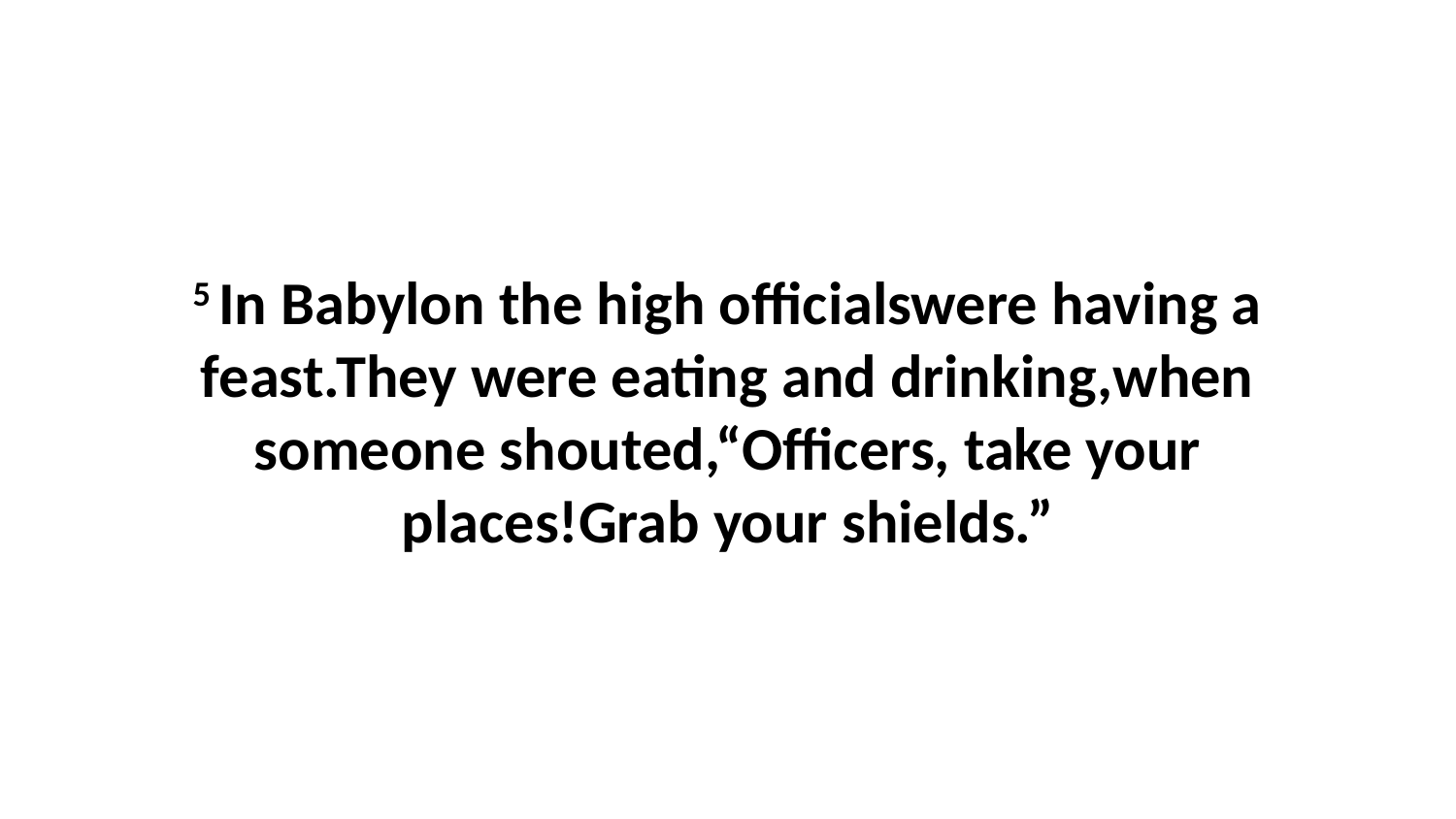

5 In Babylon the high officialswere having a feast.They were eating and drinking,when someone shouted,“Officers, take your places!Grab your shields.”